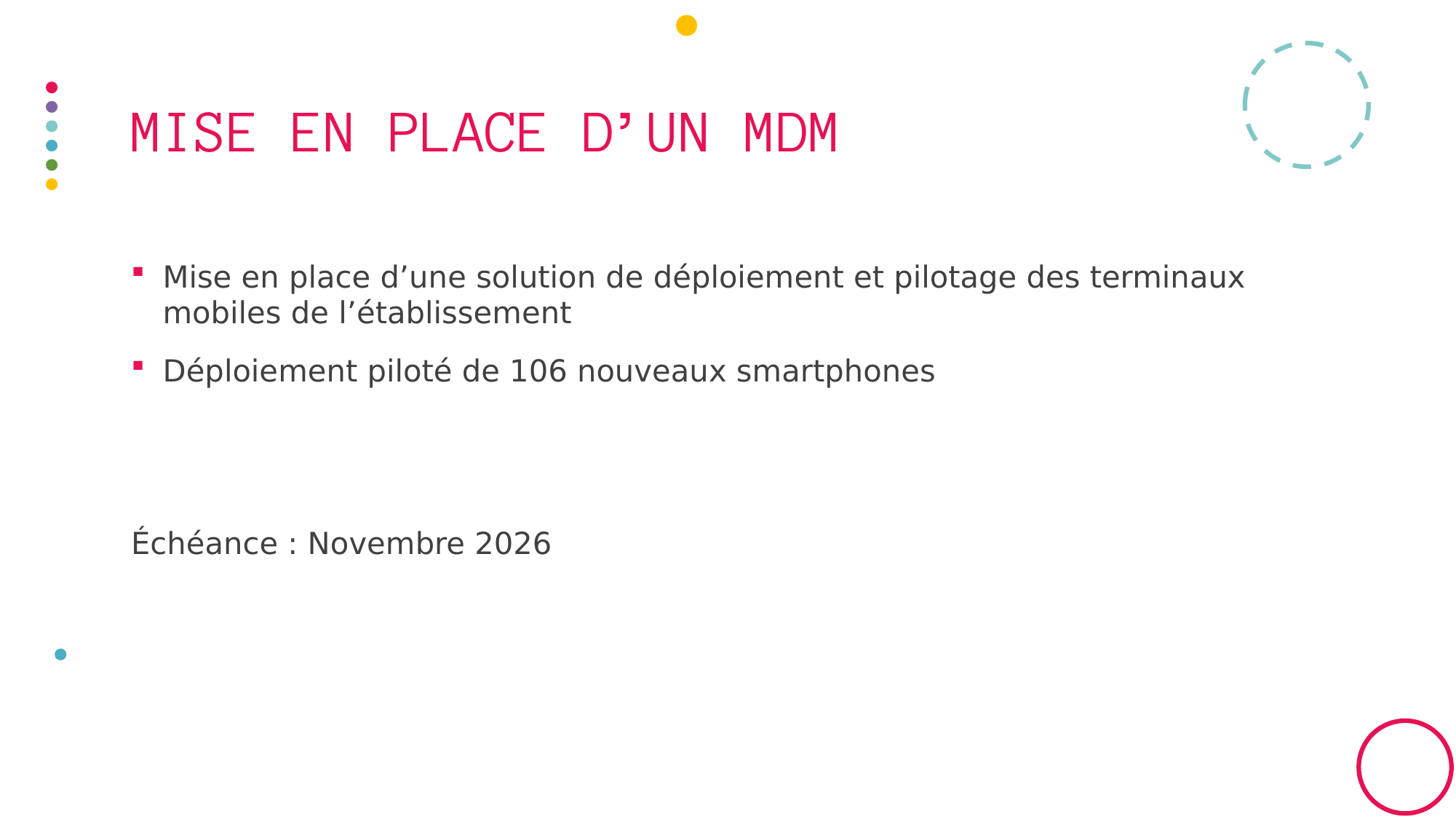

# Mise en place d’un MDM
Mise en place d’une solution de déploiement et pilotage des terminaux mobiles de l’établissement
Déploiement piloté de 106 nouveaux smartphones

Échéance : Novembre 2026